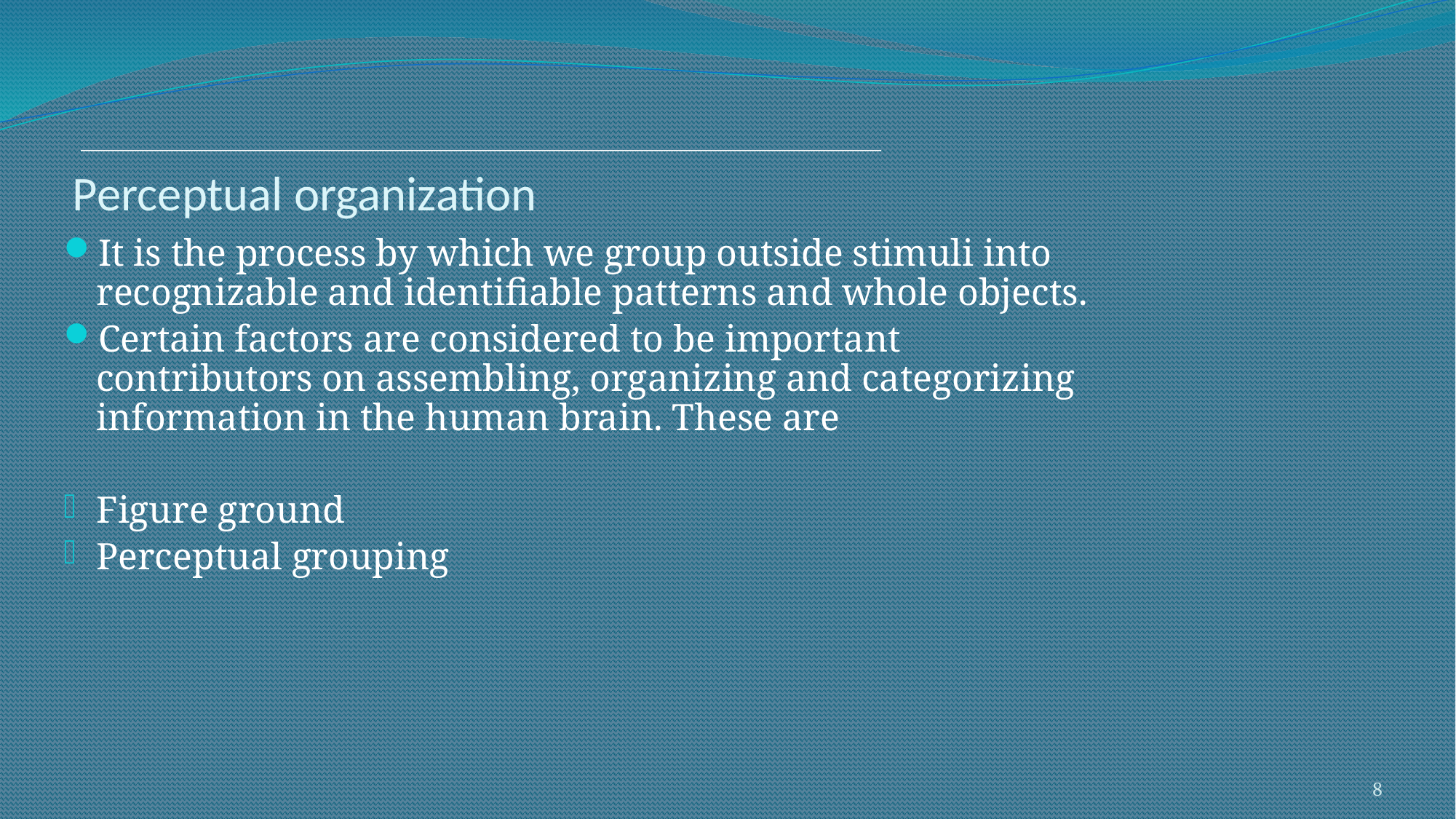

# Perceptual organization

It is the process by which we group outside stimuli into recognizable and identifiable patterns and whole objects.
Certain factors are considered to be important contributors on assembling, organizing and categorizing information in the human brain. These are

Figure ground
Perceptual grouping
8